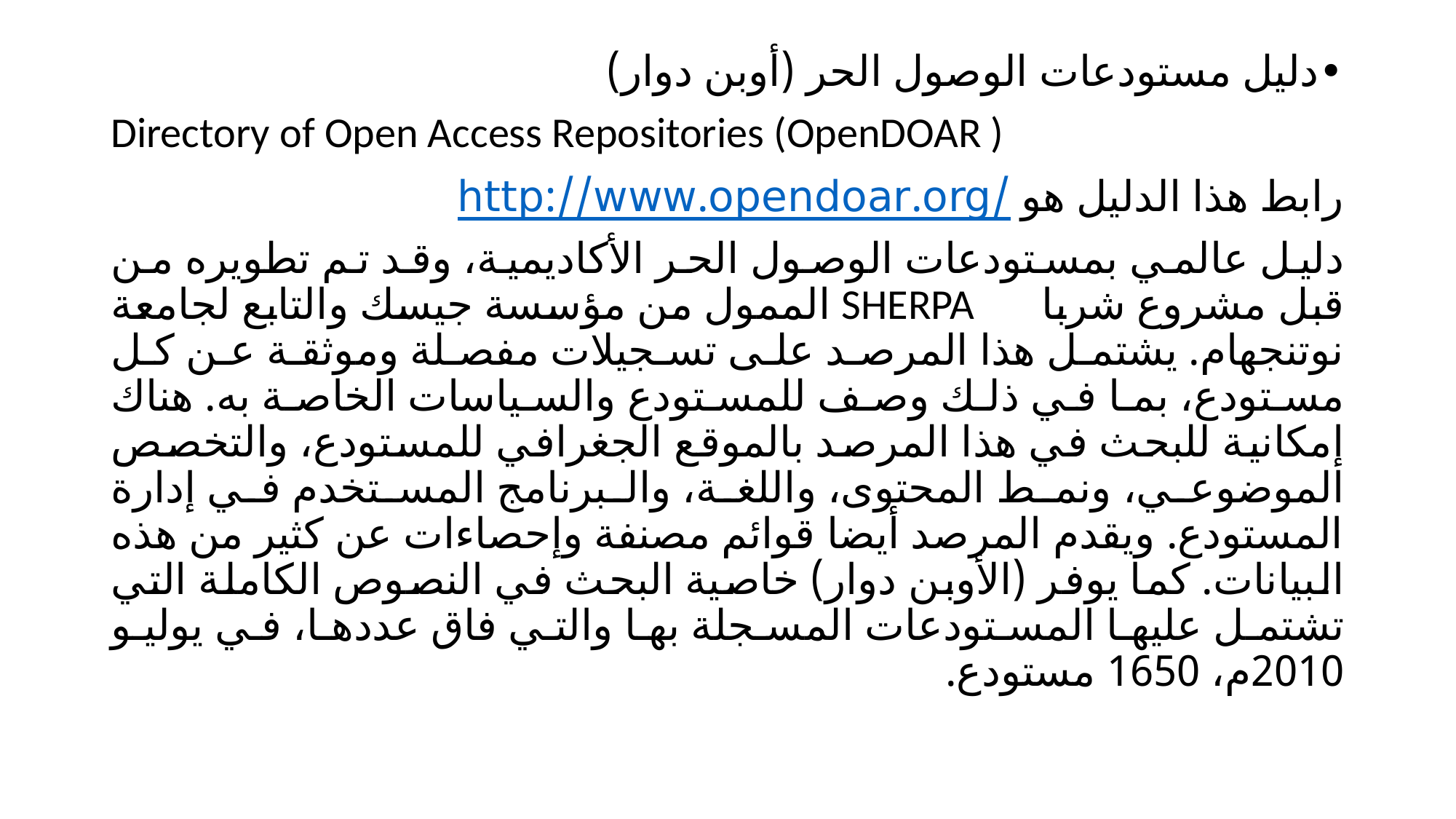

•دليل مستودعات الوصول الحر (أوبن دوار)
 Directory of Open Access Repositories (OpenDOAR )
رابط هذا الدليل هو http://www.opendoar.org/
دليل عالمي بمستودعات الوصول الحر الأكاديمية، وقد تم تطويره من قبل مشروع شربا      SHERPA الممول من مؤسسة جيسك والتابع لجامعة نوتنجهام. يشتمل هذا المرصد على تسجيلات مفصلة وموثقة عن كل مستودع، بما في ذلك وصف للمستودع والسياسات الخاصة به. هناك إمكانية للبحث في هذا المرصد بالموقع الجغرافي للمستودع، والتخصص الموضوعي، ونمط المحتوى، واللغة، والبرنامج المستخدم في إدارة المستودع. ويقدم المرصد أيضا قوائم مصنفة وإحصاءات عن كثير من هذه البيانات. كما يوفر (الأوبن دوار) خاصية البحث في النصوص الكاملة التي تشتمل عليها المستودعات المسجلة بها والتي فاق عددها، في يوليو 2010م، 1650 مستودع.